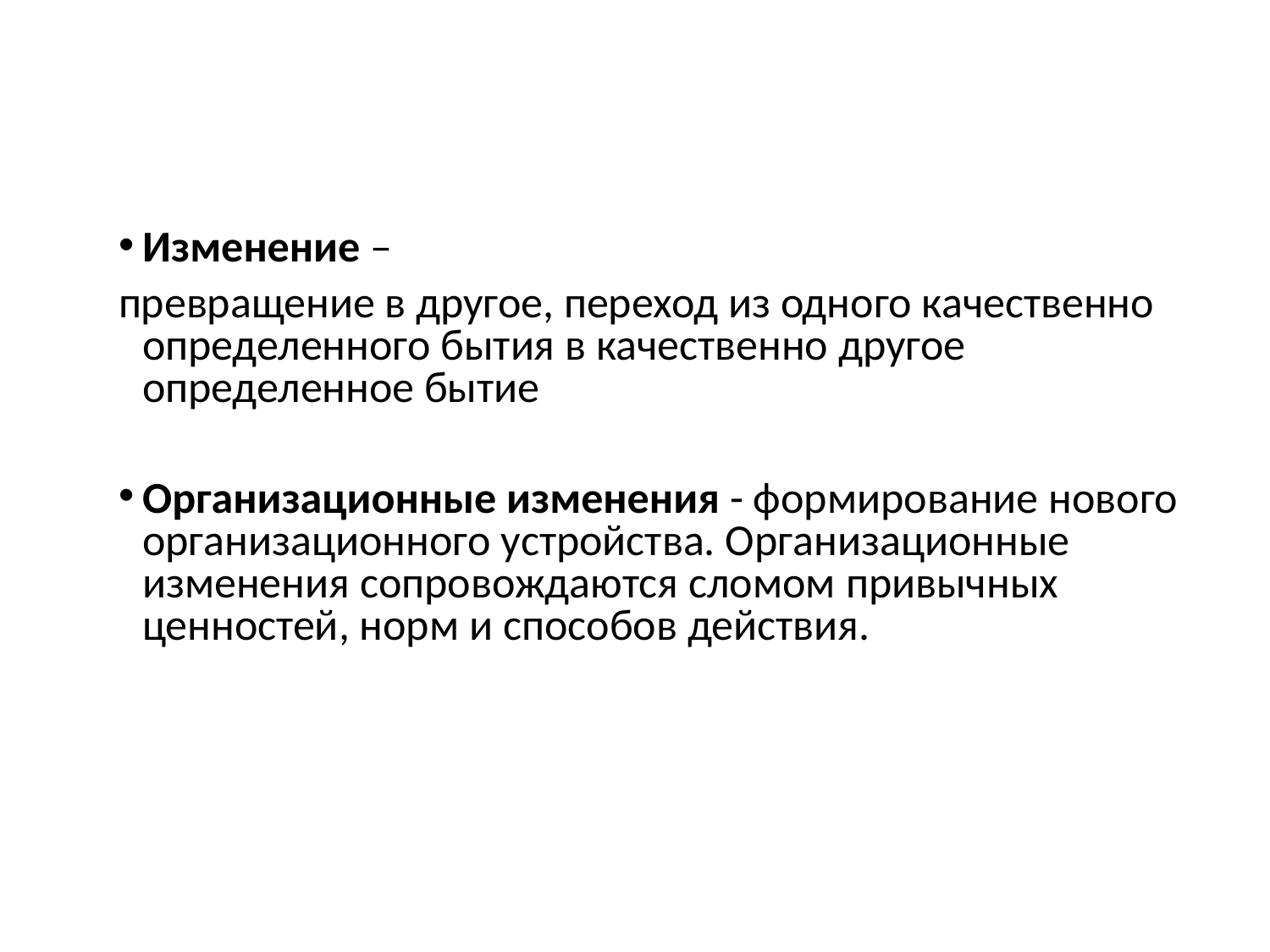

# ОРГАНИЗАЦИОННЫЕ ИЗМЕНЕНИЯ
Изменение –
превращение в другое, переход из одного качественно определенного бытия в качественно другое определенное бытие

Организационные изменения - формирование нового организационного устройства. Организационные изменения сопровождаются сломом привычных ценностей, норм и способов действия.